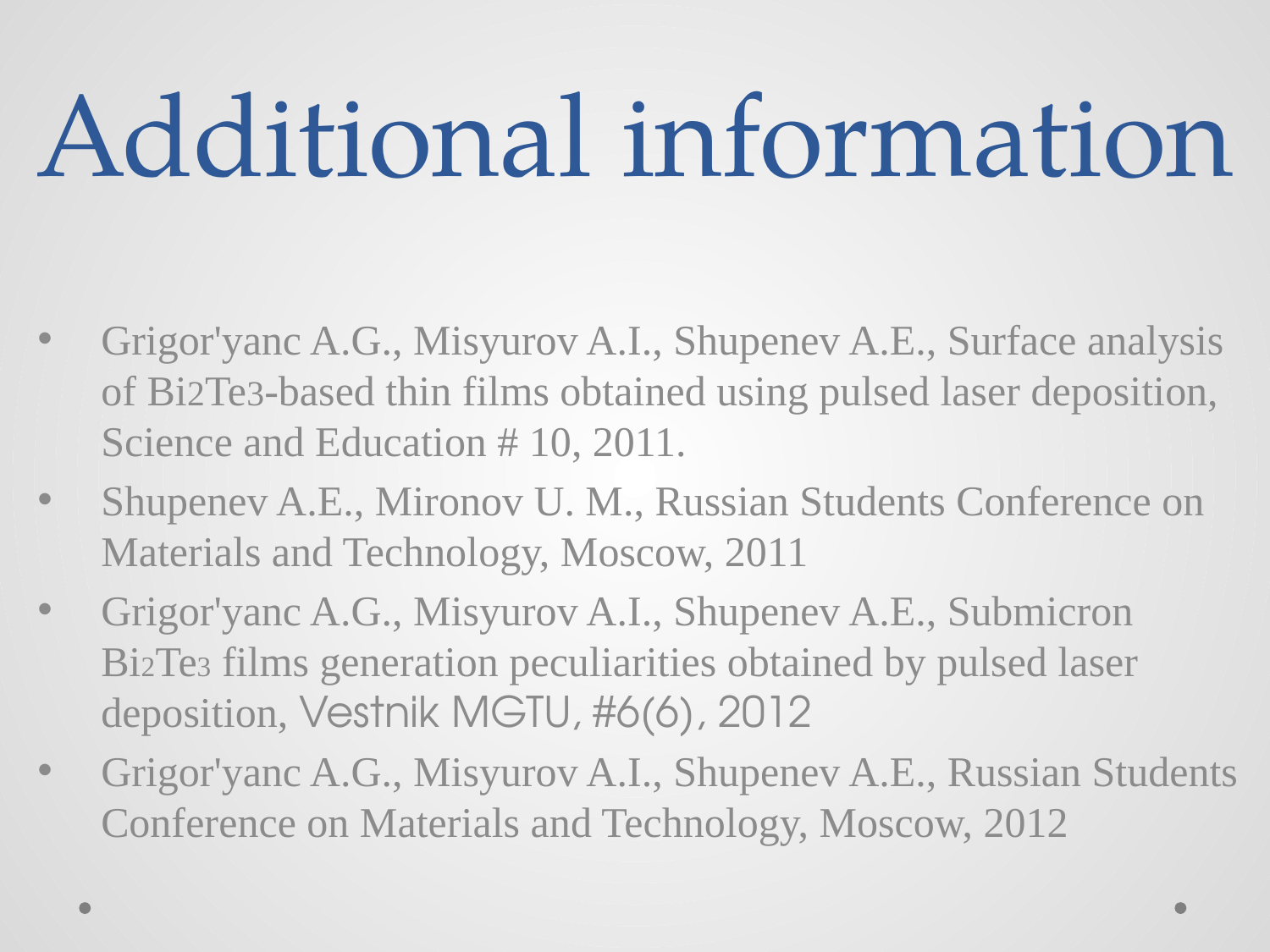

# Additional information
Grigor'yanc A.G., Misyurov A.I., Shupenev A.E., Surface analysis of Bi2Te3-based thin films obtained using pulsed laser deposition, Science and Education # 10, 2011.
Shupenev A.E., Mironov U. M., Russian Students Conference on Materials and Technology, Moscow, 2011
Grigor'yanc A.G., Misyurov A.I., Shupenev A.E., Submicron Bi2Te3 films generation peculiarities obtained by pulsed laser deposition, Vestnik MGTU, #6(6), 2012
Grigor'yanc A.G., Misyurov A.I., Shupenev A.E., Russian Students Conference on Materials and Technology, Moscow, 2012